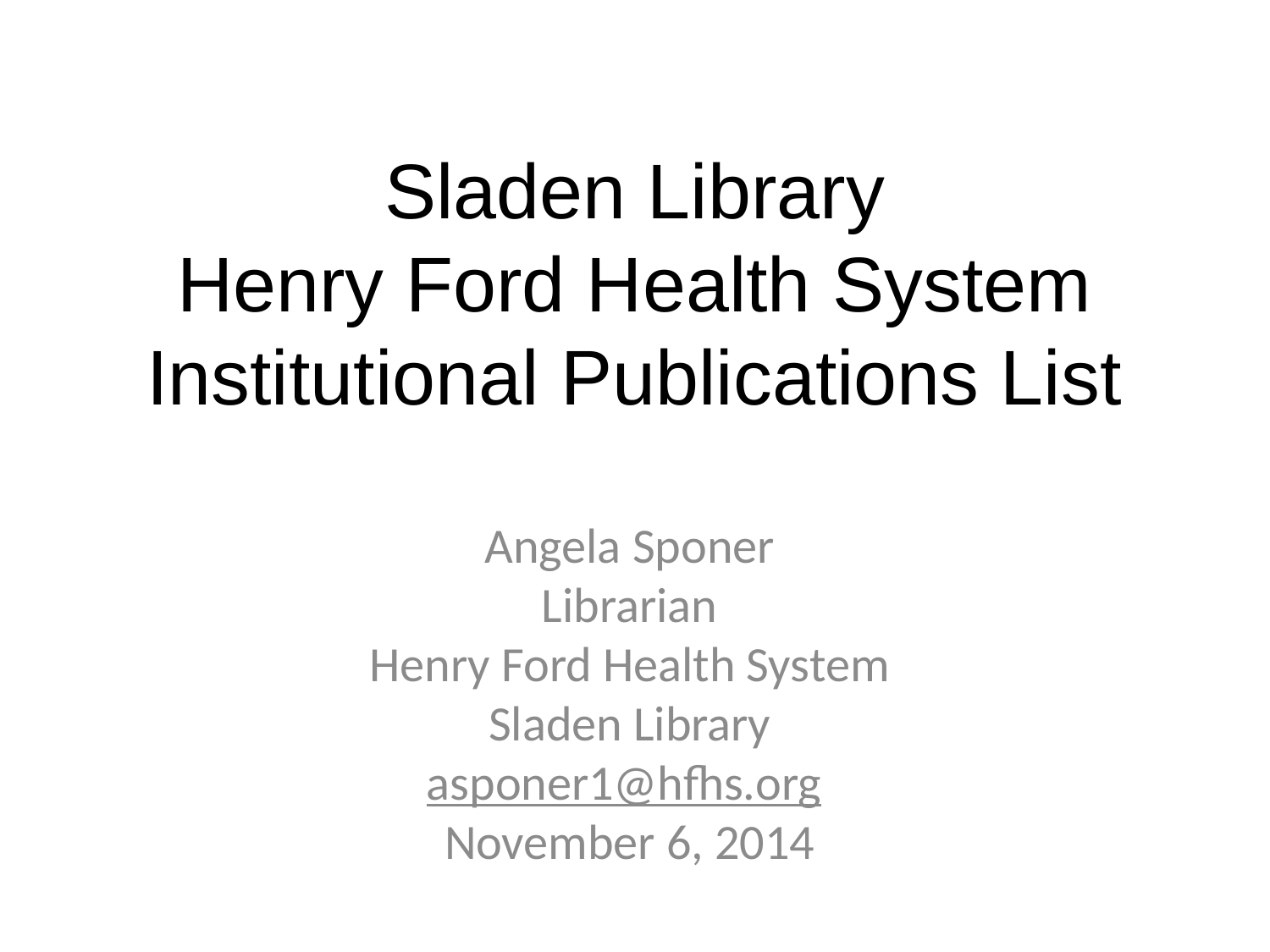

# Sladen Library Henry Ford Health System Institutional Publications List
Angela Sponer
Librarian
Henry Ford Health System
Sladen Library
asponer1@hfhs.org
November 6, 2014